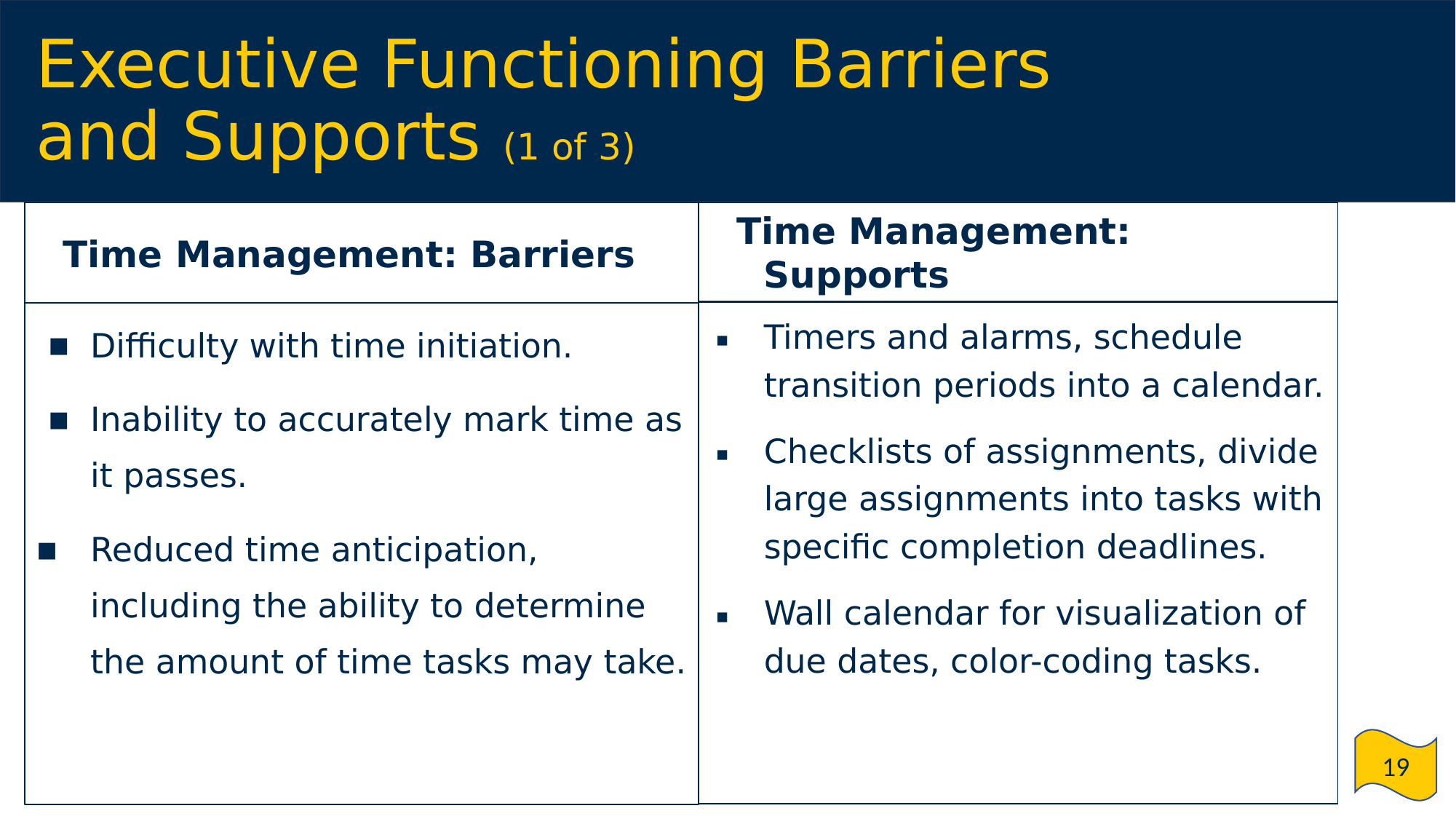

# Executive Functioning Barriers and Supports (1 of 3)
Time Management: Barriers
Time Management: Supports
Timers and alarms, schedule transition periods into a calendar.
Checklists of assignments, divide large assignments into tasks with specific completion deadlines.
Wall calendar for visualization of due dates, color-coding tasks.
Difficulty with time initiation.
Inability to accurately mark time as it passes.
Reduced time anticipation, including the ability to determine the amount of time tasks may take.